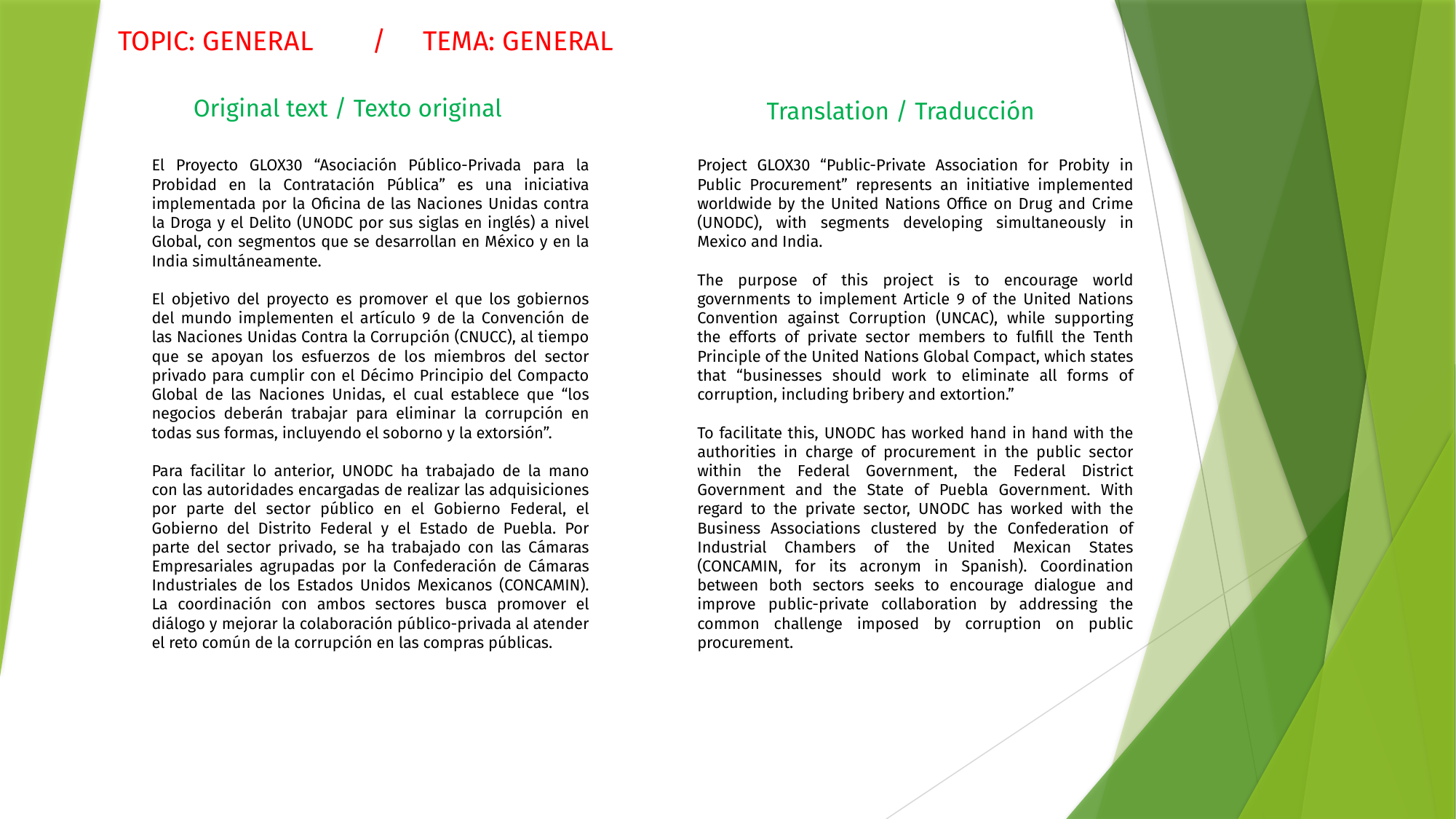

Topic: general	     /     TEMA: GENERAL
Original text / Texto original
Translation / Traducción
El Proyecto GLOX30 “Asociación Público-Privada para la Probidad en la Contratación Pública” es una iniciativa implementada por la Oficina de las Naciones Unidas contra la Droga y el Delito (UNODC por sus siglas en inglés) a nivel Global, con segmentos que se desarrollan en México y en la India simultáneamente.

El objetivo del proyecto es promover el que los gobiernos del mundo implementen el artículo 9 de la Convención de las Naciones Unidas Contra la Corrupción (CNUCC), al tiempo que se apoyan los esfuerzos de los miembros del sector privado para cumplir con el Décimo Principio del Compacto Global de las Naciones Unidas, el cual establece que “los negocios deberán trabajar para eliminar la corrupción en todas sus formas, incluyendo el soborno y la extorsión”.

Para facilitar lo anterior, UNODC ha trabajado de la mano con las autoridades encargadas de realizar las adquisiciones por parte del sector público en el Gobierno Federal, el Gobierno del Distrito Federal y el Estado de Puebla. Por parte del sector privado, se ha trabajado con las Cámaras Empresariales agrupadas por la Confederación de Cámaras Industriales de los Estados Unidos Mexicanos (CONCAMIN). La coordinación con ambos sectores busca promover el diálogo y mejorar la colaboración público-privada al atender el reto común de la corrupción en las compras públicas.
Project GLOX30 “Public-Private Association for Probity in Public Procurement” represents an initiative implemented worldwide by the United Nations Office on Drug and Crime (UNODC), with segments developing simultaneously in Mexico and India.

The purpose of this project is to encourage world governments to implement Article 9 of the United Nations Convention against Corruption (UNCAC), while supporting the efforts of private sector members to fulfill the Tenth Principle of the United Nations Global Compact, which states that “businesses should work to eliminate all forms of corruption, including bribery and extortion.”

To facilitate this, UNODC has worked hand in hand with the authorities in charge of procurement in the public sector within the Federal Government, the Federal District Government and the State of Puebla Government. With regard to the private sector, UNODC has worked with the Business Associations clustered by the Confederation of Industrial Chambers of the United Mexican States (CONCAMIN, for its acronym in Spanish). Coordination between both sectors seeks to encourage dialogue and improve public-private collaboration by addressing the common challenge imposed by corruption on public procurement.